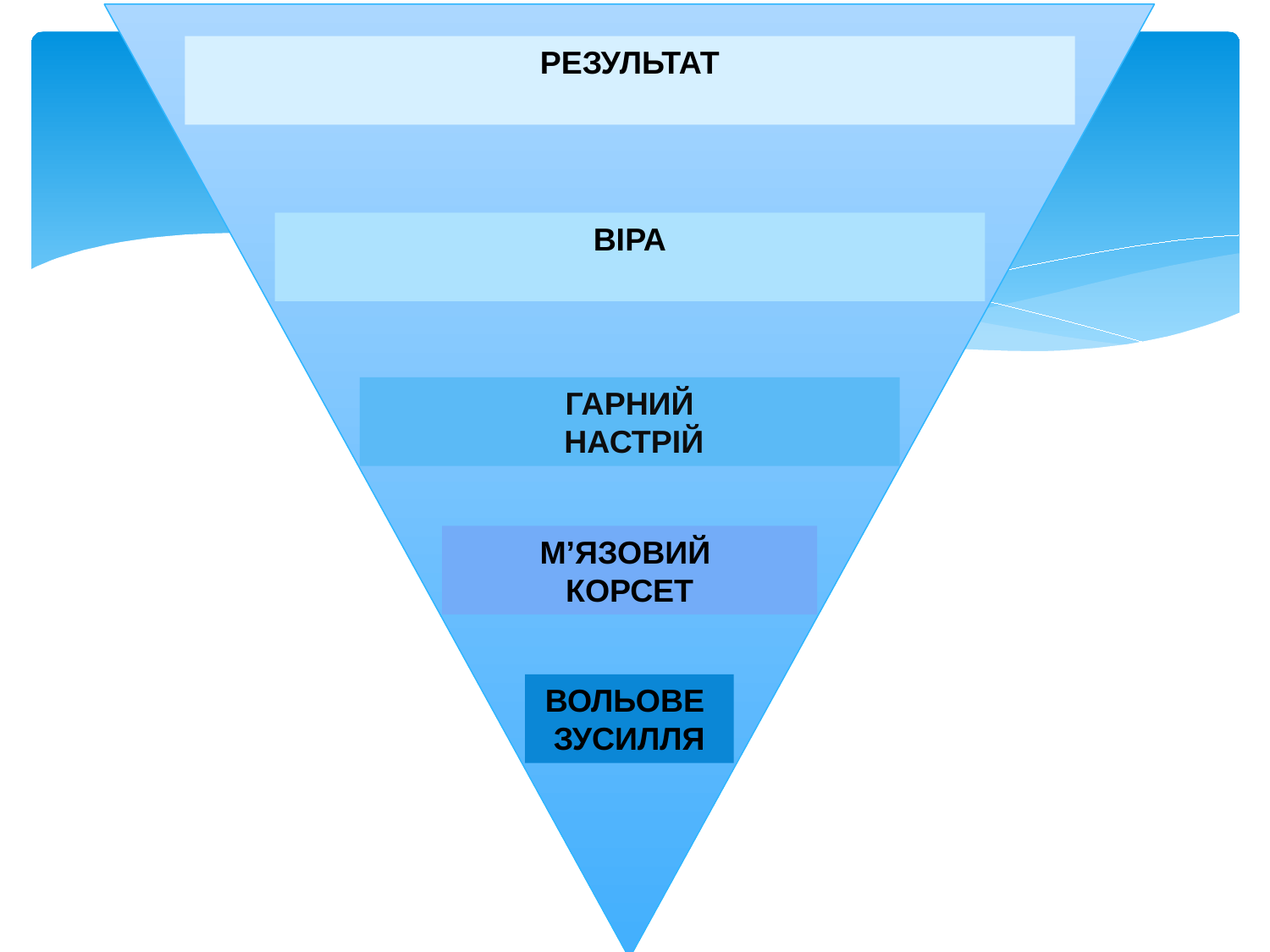

РЕЗУЛЬТАТ

#
ВІРА

ГАРНИЙ
 НАСТРІЙ
М’ЯЗОВИЙ
КОРСЕТ
ВОЛЬОВЕ
ЗУСИЛЛЯ